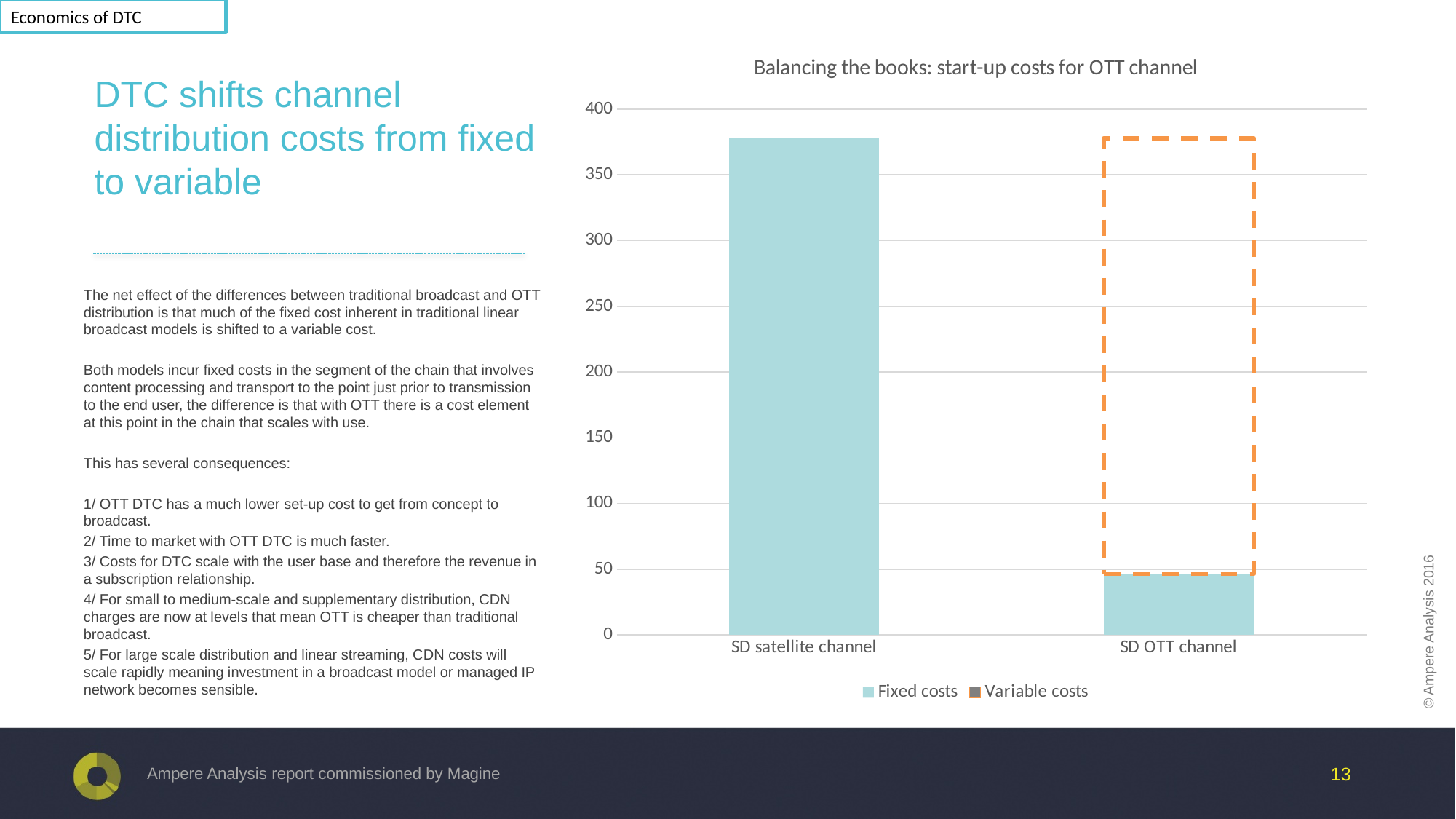

Economics of DTC
# DTC shifts channel distribution costs from fixed to variable

### Chart: Balancing the books: start-up costs for OTT channel

| Category | Fixed costs | Variable costs |
|---|---|---|
| SD satellite channel | 378.0 | 0.0 |
| SD OTT channel | 46.3 | 331.7 |
The net effect of the differences between traditional broadcast and OTT distribution is that much of the fixed cost inherent in traditional linear broadcast models is shifted to a variable cost.

Both models incur fixed costs in the segment of the chain that involves content processing and transport to the point just prior to transmission to the end user, the difference is that with OTT there is a cost element at this point in the chain that scales with use.

This has several consequences:

1/ OTT DTC has a much lower set-up cost to get from concept to broadcast.
2/ Time to market with OTT DTC is much faster.
3/ Costs for DTC scale with the user base and therefore the revenue in a subscription relationship.
4/ For small to medium-scale and supplementary distribution, CDN charges are now at levels that mean OTT is cheaper than traditional broadcast.
5/ For large scale distribution and linear streaming, CDN costs will scale rapidly meaning investment in a broadcast model or managed IP network becomes sensible.